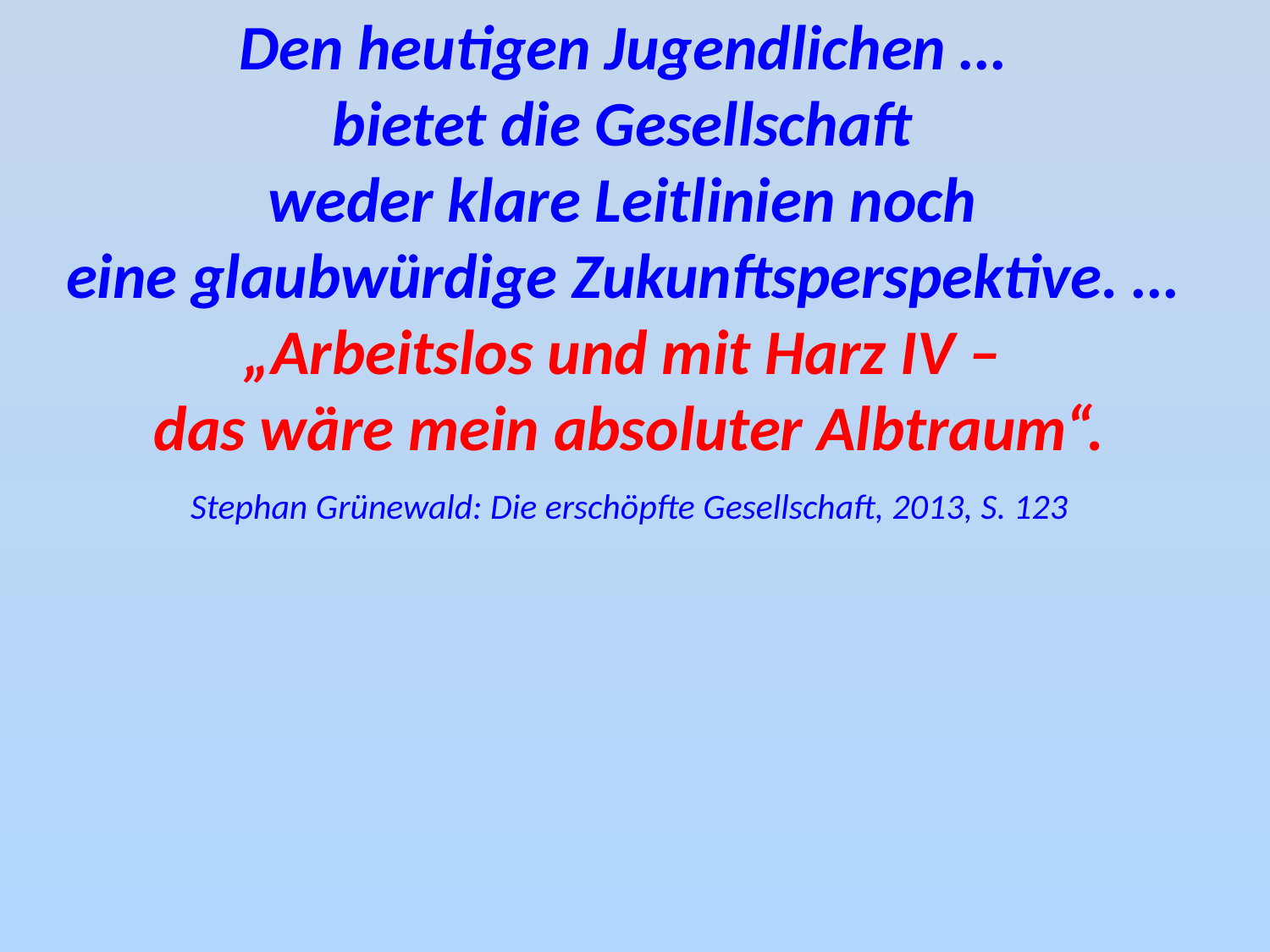

Den heutigen Jugendlichen …
bietet die Gesellschaft
weder klare Leitlinien noch
eine glaubwürdige Zukunftsperspektive. …
„Arbeitslos und mit Harz IV –
das wäre mein absoluter Albtraum“.

Stephan Grünewald: Die erschöpfte Gesellschaft, 2013, S. 123